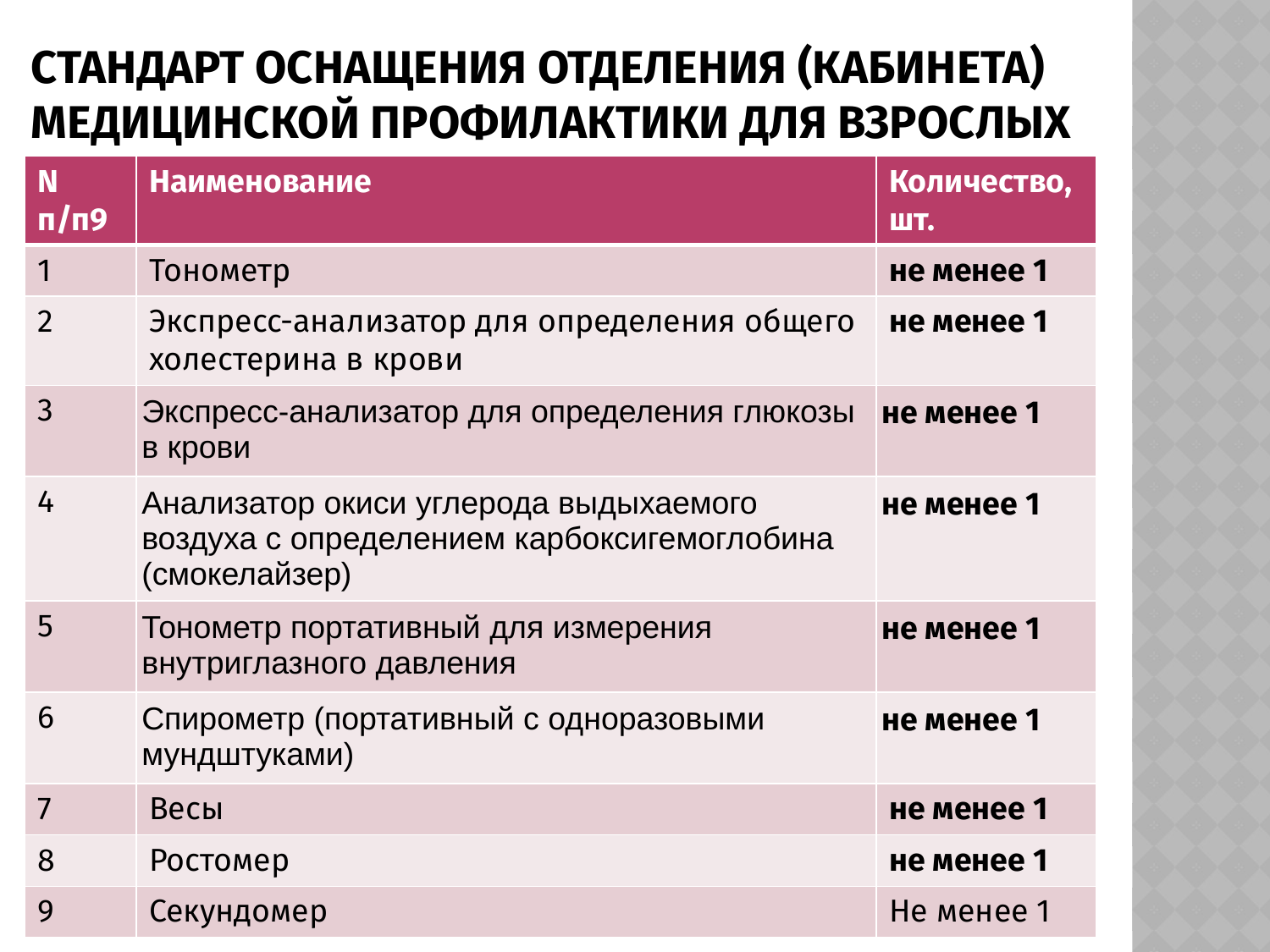

# сТАНДАРТ ОСНАЩЕНИЯ ОТДЕЛЕНИЯ (КАБИНЕТА) МЕДИЦИНСКОЙ ПРОФИЛАКТИКИ ДЛЯ ВЗРОСЛЫХ
| N п/п9 | Наименование | Количество, шт. |
| --- | --- | --- |
| 1 | Тонометр | не менее 1 |
| 2 | Экспресс-анализатор для определения общего холестерина в крови | не менее 1 |
| 3 | Экспресс-анализатор для определения глюкозы в крови | не менее 1 |
| 4 | Анализатор окиси углерода выдыхаемого воздуха с определением карбоксигемоглобина (смокелайзер) | не менее 1 |
| 5 | Тонометр портативный для измерения внутриглазного давления | не менее 1 |
| 6 | Спирометр (портативный с одноразовыми мундштуками) | не менее 1 |
| 7 | Весы | не менее 1 |
| 8 | Ростомер | не менее 1 |
| 9 | Секундомер | Не менее 1 |